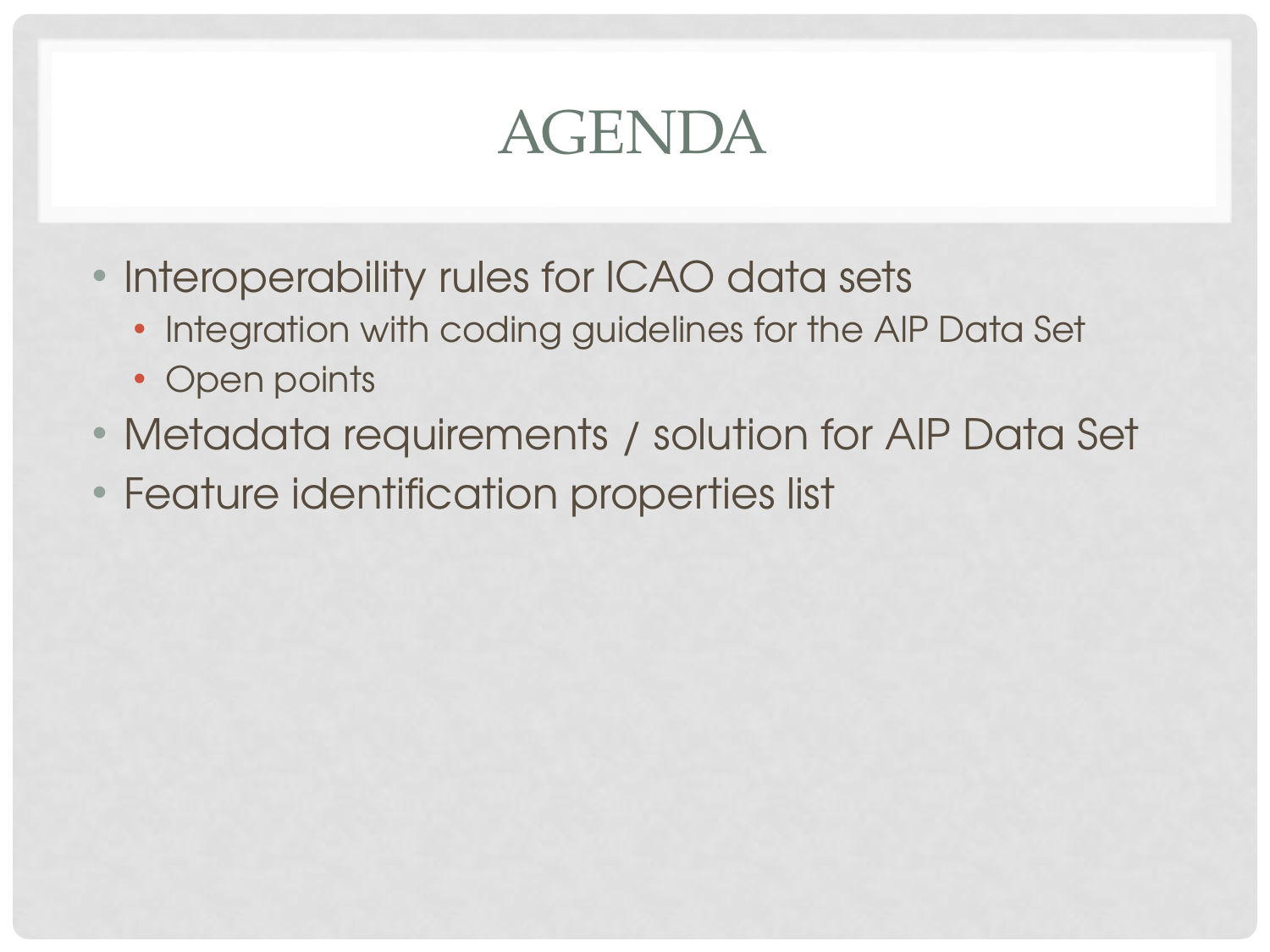

# Agenda
Interoperability rules for ICAO data sets
Integration with coding guidelines for the AIP Data Set
Open points
Metadata requirements / solution for AIP Data Set
Feature identification properties list